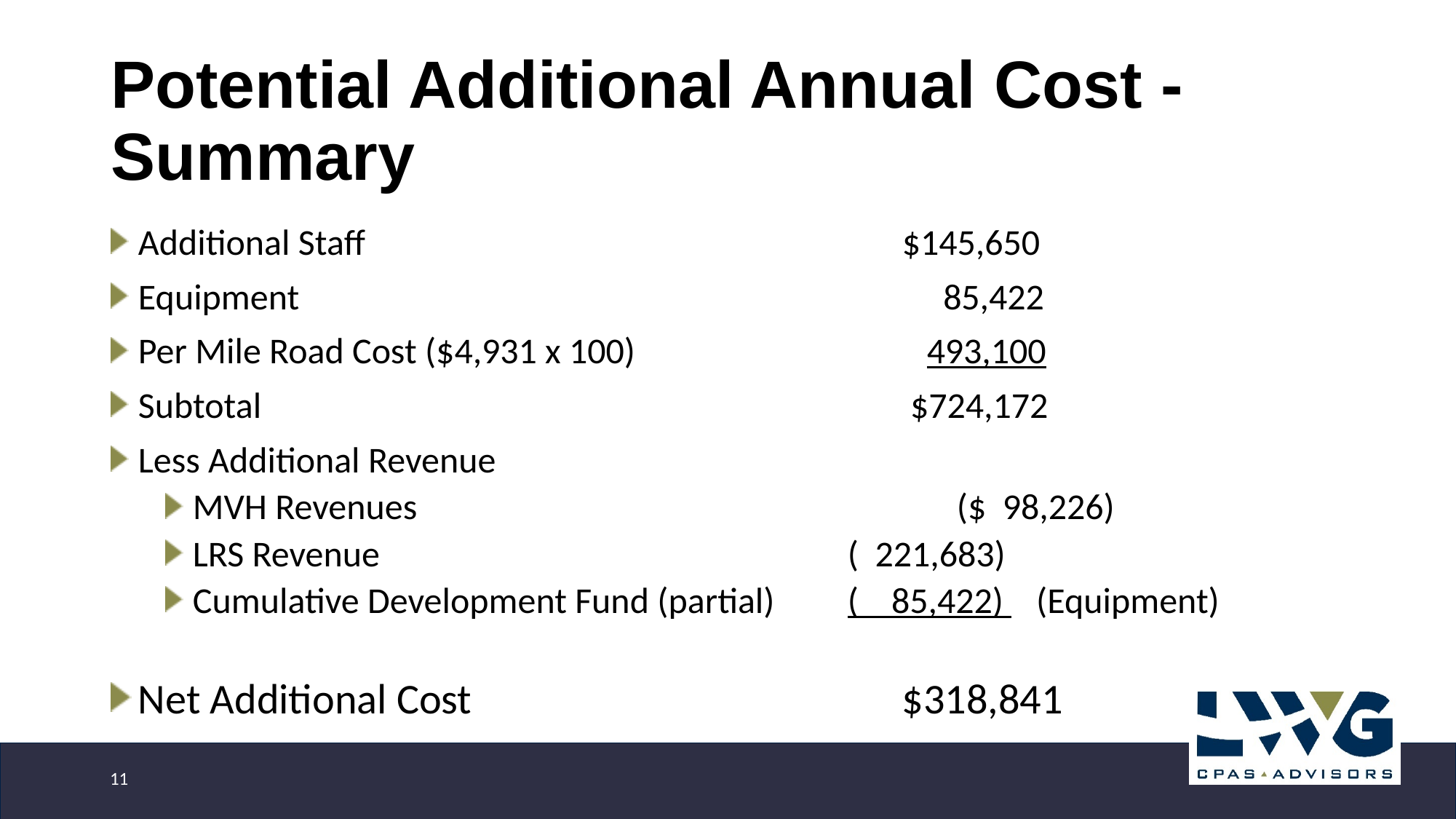

# Potential Additional Annual Cost - Summary
Additional Staff					$145,650
Equipment						     85,422
Per Mile Road Cost ($4,931 x 100)		  	   493,100
Subtotal						 $724,172
Less Additional Revenue
MVH Revenues					($  98,226)
LRS Revenue					(  221,683)
Cumulative Development Fund (partial)	(    85,422)    (Equipment)

Net Additional Cost				$318,841